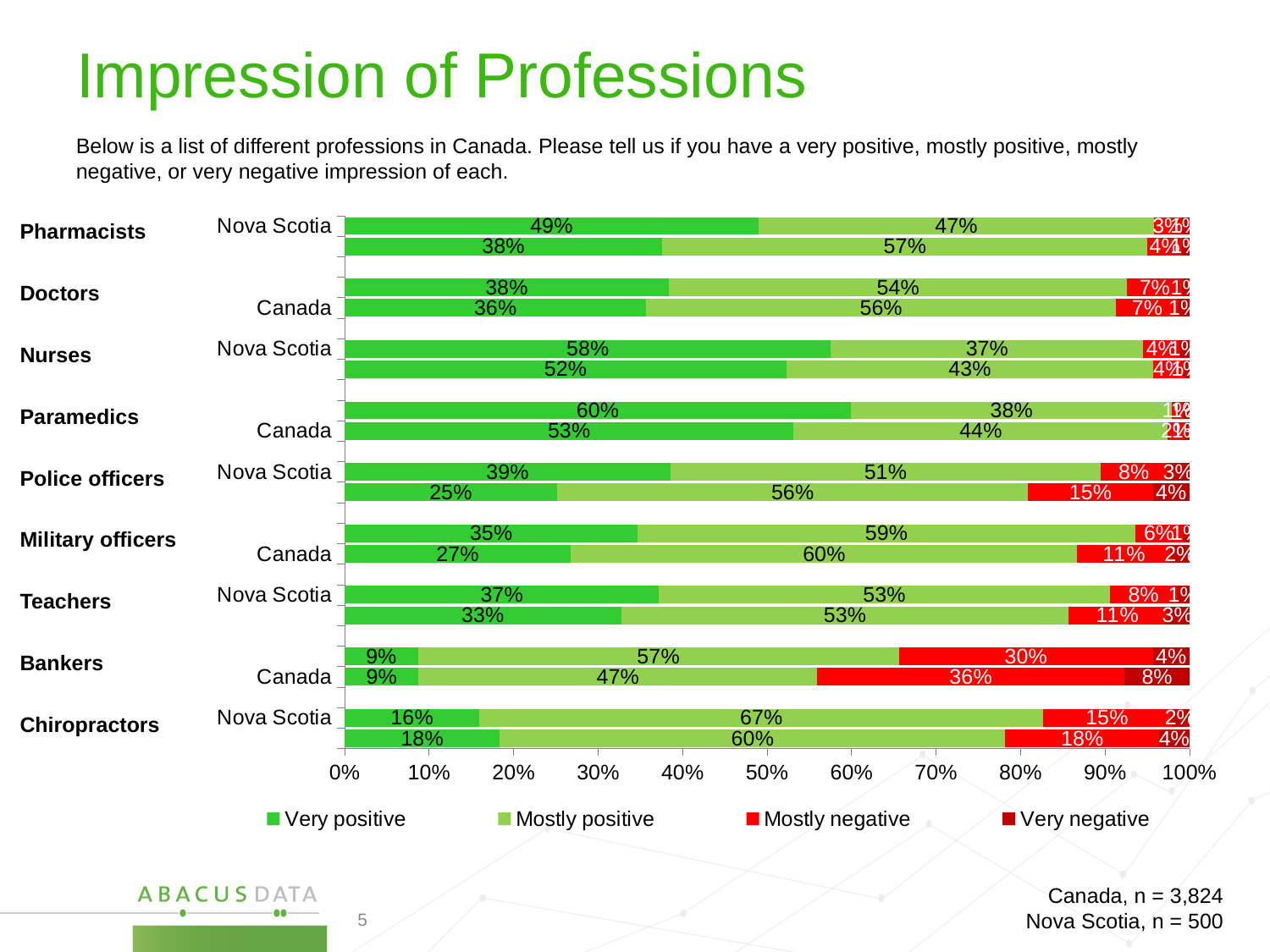

# Impression of Professions
Below is a list of different professions in Canada. Please tell us if you have a very positive, mostly positive, mostly negative, or very negative impression of each.

### Chart

| Category | Very positive | Mostly positive | Mostly negative | Very negative |
|---|---|---|---|---|
| Nova Scotia | 0.4899090648260001 | 0.467932298048 | 0.03290891389307001 | 0.009249723232939001 |
| Canada | 0.375853070158 | 0.5747345222476 | 0.04024211670293 | 0.009170290891507003 |
|  | None | None | None | None |
| Nova Scotia | 0.38381022024320016 | 0.5423812499794 | 0.06545343741950001 | 0.008355092357887006 |
| Canada | 0.3570657018944001 | 0.5561769303277 | 0.0733497189768 | 0.013407648801109999 |
|  | None | None | None | None |
| Nova Scotia | 0.5756256874092002 | 0.3699024237927001 | 0.042476294266320005 | 0.011995594531720001 |
| Canada | 0.5231690460491001 | 0.4339023609582001 | 0.03611127774033001 | 0.006817315252419999 |
|  | None | None | None | None |
| Nova Scotia | 0.5992476069198001 | 0.38022931996360004 | 0.012378234469699998 | 0.008144838646937 |
| Canada | 0.5314286582828002 | 0.44308790852690005 | 0.01957851737105 | 0.005904915819243 |
|  | None | None | None | None |
| Nova Scotia | 0.3856095889094001 | 0.5092277206175 | 0.07881876653539001 | 0.026343923937620004 |
| Canada | 0.25143686745540006 | 0.5575306622428999 | 0.1477337139541 | 0.04329875634764001 |
|  | None | None | None | None |
| Nova Scotia | 0.3468027969580002 | 0.5888251271136001 | 0.05701758195337002 | 0.0073544939750210024 |
| Canada | 0.2677230017765 | 0.5996539361623001 | 0.10999754090500002 | 0.02262552115624 |
|  | None | None | None | None |
| Nova Scotia | 0.3721940692255001 | 0.5334159143889 | 0.08003786924003004 | 0.014352147145520001 |
| Canada | 0.32744463281640007 | 0.5296756458267 | 0.11482237006590001 | 0.02805735129099 |
|  | None | None | None | None |
| Nova Scotia | 0.08685609597347005 | 0.5692471233514 | 0.3006868744590001 | 0.04320990621606999 |
| Canada | 0.08774571750315 | 0.47119198737129997 | 0.3642581053111001 | 0.07680418981449 |
|  | None | None | None | None |
| Nova Scotia | 0.15950028757430004 | 0.6674107273231001 | 0.1508885427458 | 0.022200442356890004 |
| Canada | 0.1838362175336 | 0.5981550293164001 | 0.18195542307730006 | 0.03605333007267001 |
| Pharmacists |
| --- |
| Doctors |
| Nurses |
| Paramedics |
| Police officers |
| Military officers |
| Teachers |
| Bankers |
| Chiropractors |
Canada, n = 3,824
Nova Scotia, n = 500
5